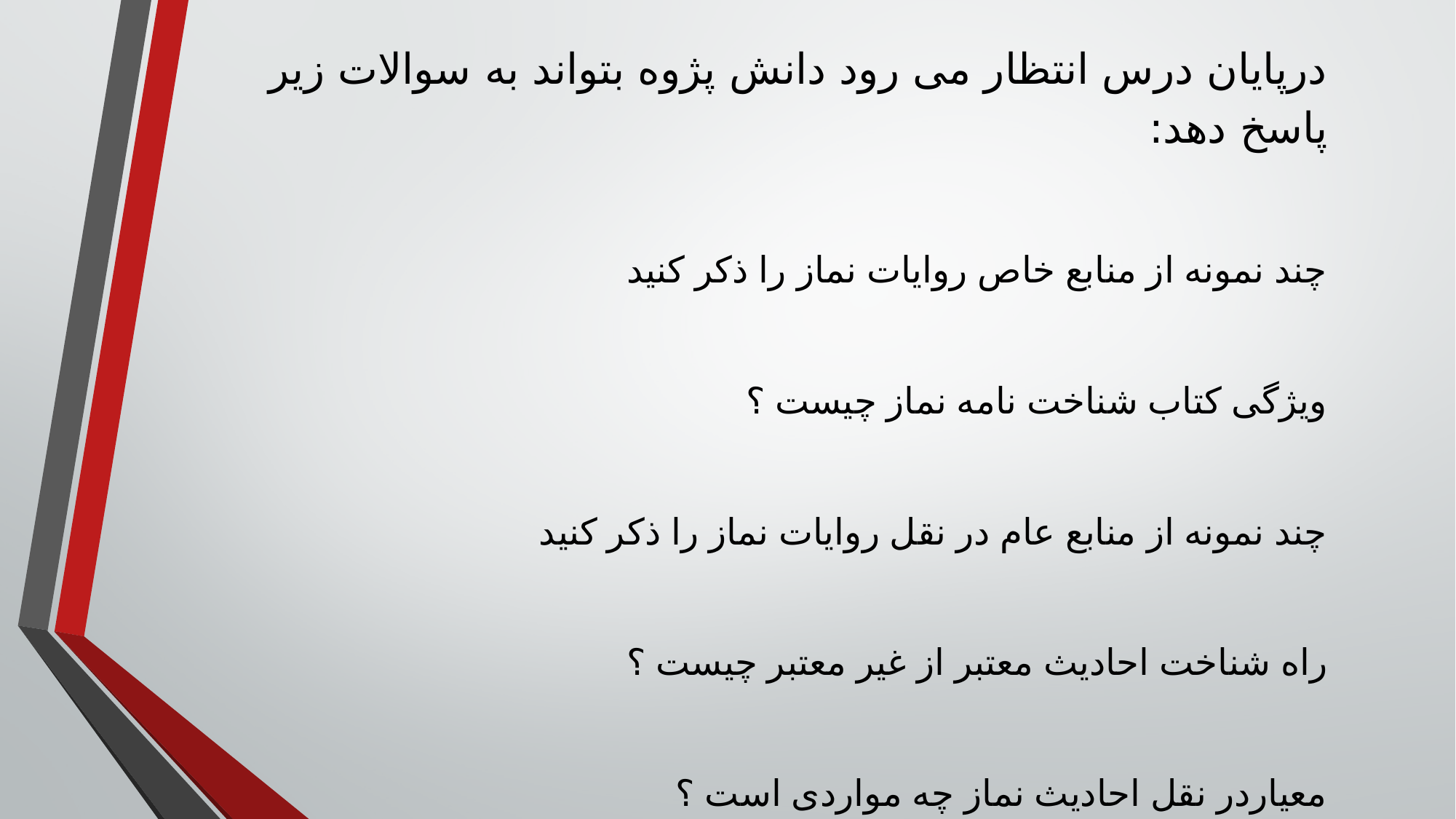

درپایان درس انتظار می رود دانش پژوه بتواند به سوالات زیر پاسخ دهد:

چند نمونه از منابع خاص روایات نماز را ذکر کنید

ویژگی کتاب شناخت نامه نماز چیست ؟

چند نمونه از منابع عام در نقل روایات نماز را ذکر کنید

راه شناخت احادیث معتبر از غیر معتبر چیست ؟

معیاردر نقل احادیث نماز چه مواردی است ؟